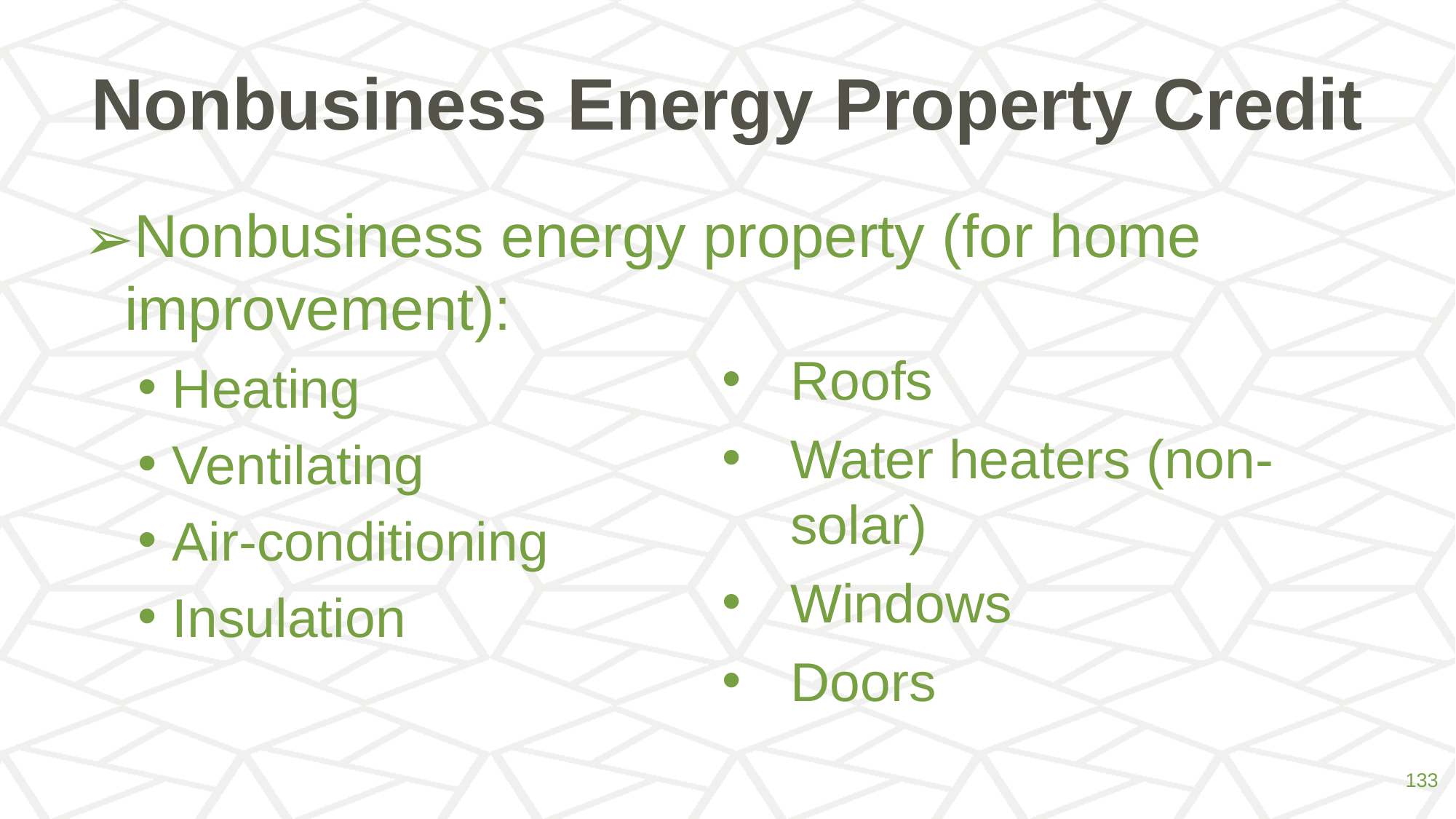

# Nonbusiness Energy Property Credit
Nonbusiness energy property (for home improvement):
Heating
Ventilating
Air-conditioning
Insulation
Roofs
Water heaters (non-solar)
Windows
Doors
133